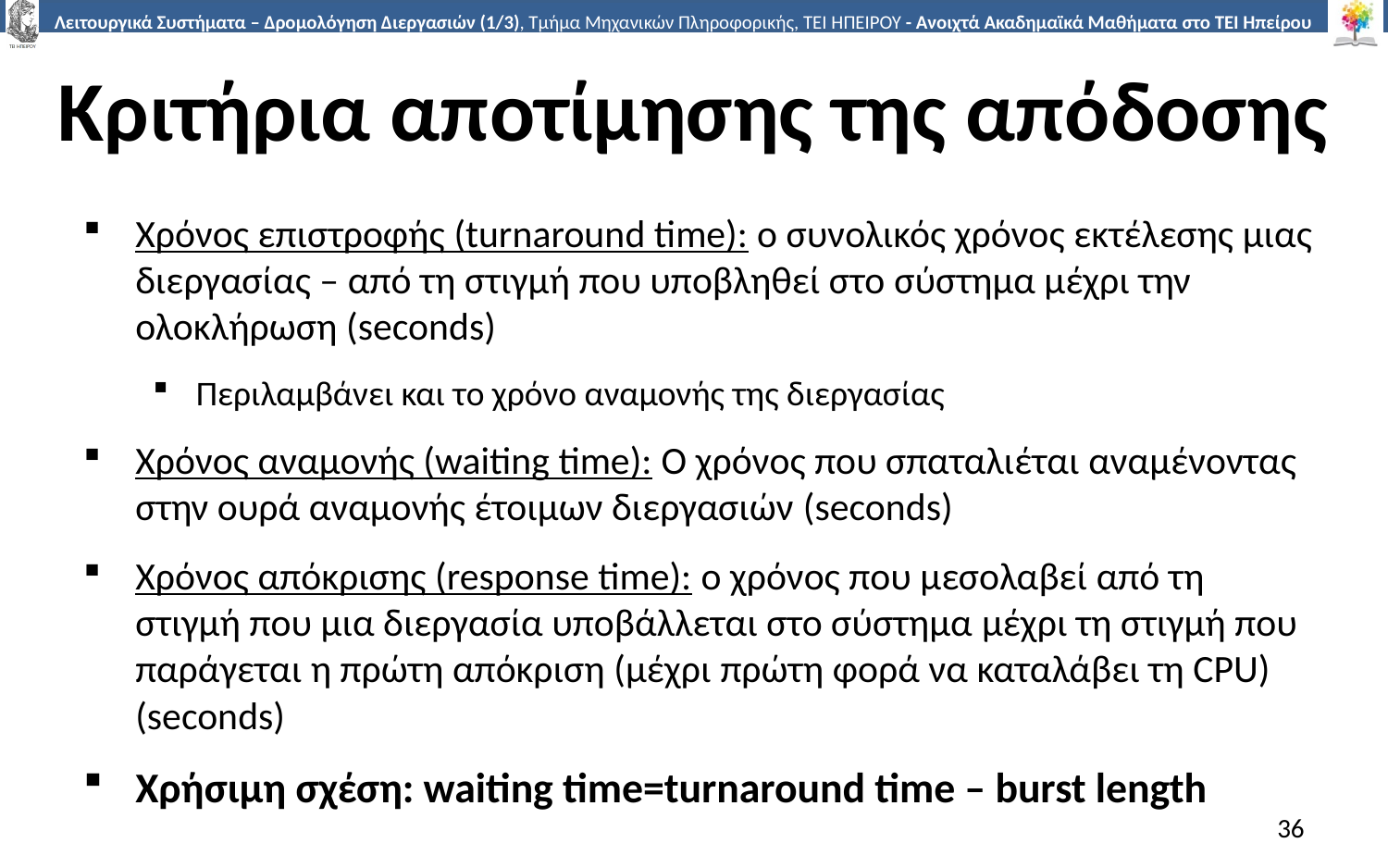

# Κριτήρια αποτίμησης της απόδοσης
Χρόνος επιστροφής (turnaround time): ο συνολικός χρόνος εκτέλεσης μιας διεργασίας – από τη στιγμή που υποβληθεί στο σύστημα μέχρι την ολοκλήρωση (seconds)
Περιλαμβάνει και το χρόνο αναμονής της διεργασίας
Χρόνος αναμονής (waiting time): Ο χρόνος που σπαταλιέται αναμένοντας στην ουρά αναμονής έτοιμων διεργασιών (seconds)
Χρόνος απόκρισης (response time): ο χρόνος που μεσολαβεί από τη στιγμή που μια διεργασία υποβάλλεται στο σύστημα μέχρι τη στιγμή που παράγεται η πρώτη απόκριση (μέχρι πρώτη φορά να καταλάβει τη CPU) (seconds)
Χρήσιμη σχέση: waiting time=turnaround time – burst length
36